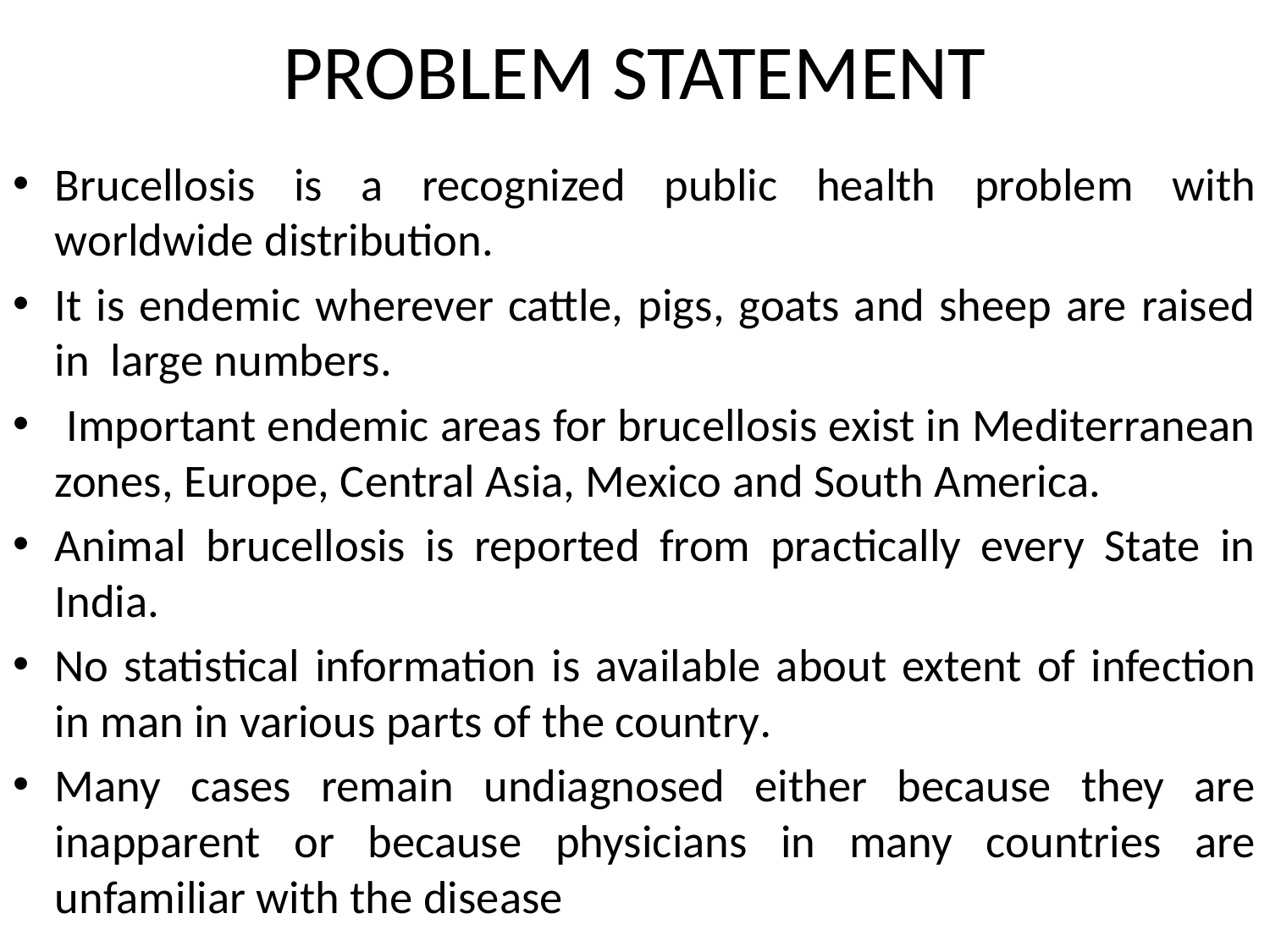

# PROBLEM STATEMENT
Brucellosis is a recognized public health problem with worldwide distribution.
It is endemic wherever cattle, pigs, goats and sheep are raised in  large numbers.
 Important endemic areas for brucellosis exist in Mediterranean zones, Europe, Central Asia, Mexico and South America.
Animal brucellosis is reported from practically every State in India.
No statistical information is available about extent of infection in man in various parts of the country.
Many cases remain undiagnosed either because they are inapparent or because physicians in many countries are unfamiliar with the disease